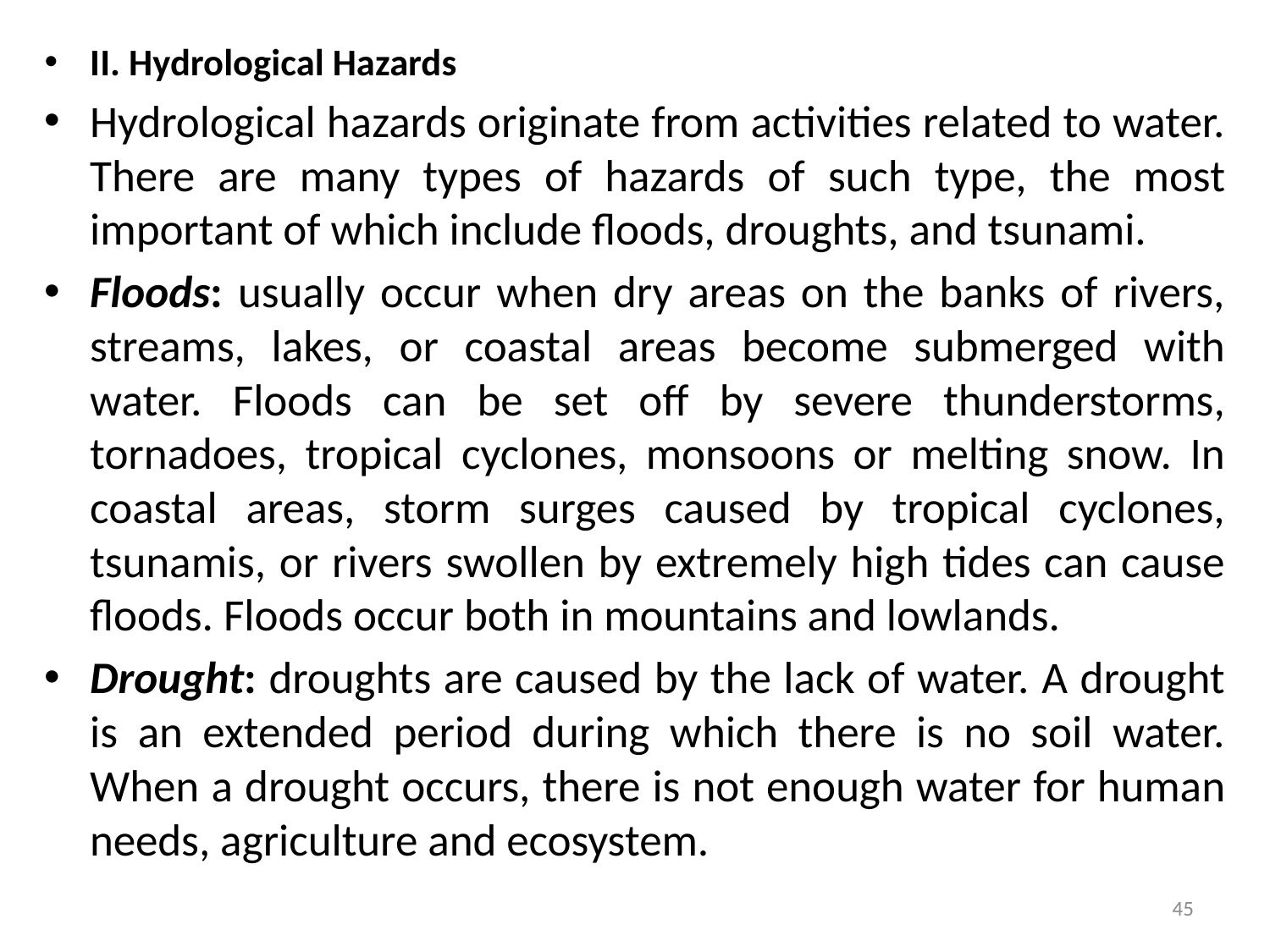

II. Hydrological Hazards
Hydrological hazards originate from activities related to water. There are many types of hazards of such type, the most important of which include floods, droughts, and tsunami.
Floods: usually occur when dry areas on the banks of rivers, streams, lakes, or coastal areas become submerged with water. Floods can be set off by severe thunderstorms, tornadoes, tropical cyclones, monsoons or melting snow. In coastal areas, storm surges caused by tropical cyclones, tsunamis, or rivers swollen by extremely high tides can cause floods. Floods occur both in mountains and lowlands.
Drought: droughts are caused by the lack of water. A drought is an extended period during which there is no soil water. When a drought occurs, there is not enough water for human needs, agriculture and ecosystem.

45